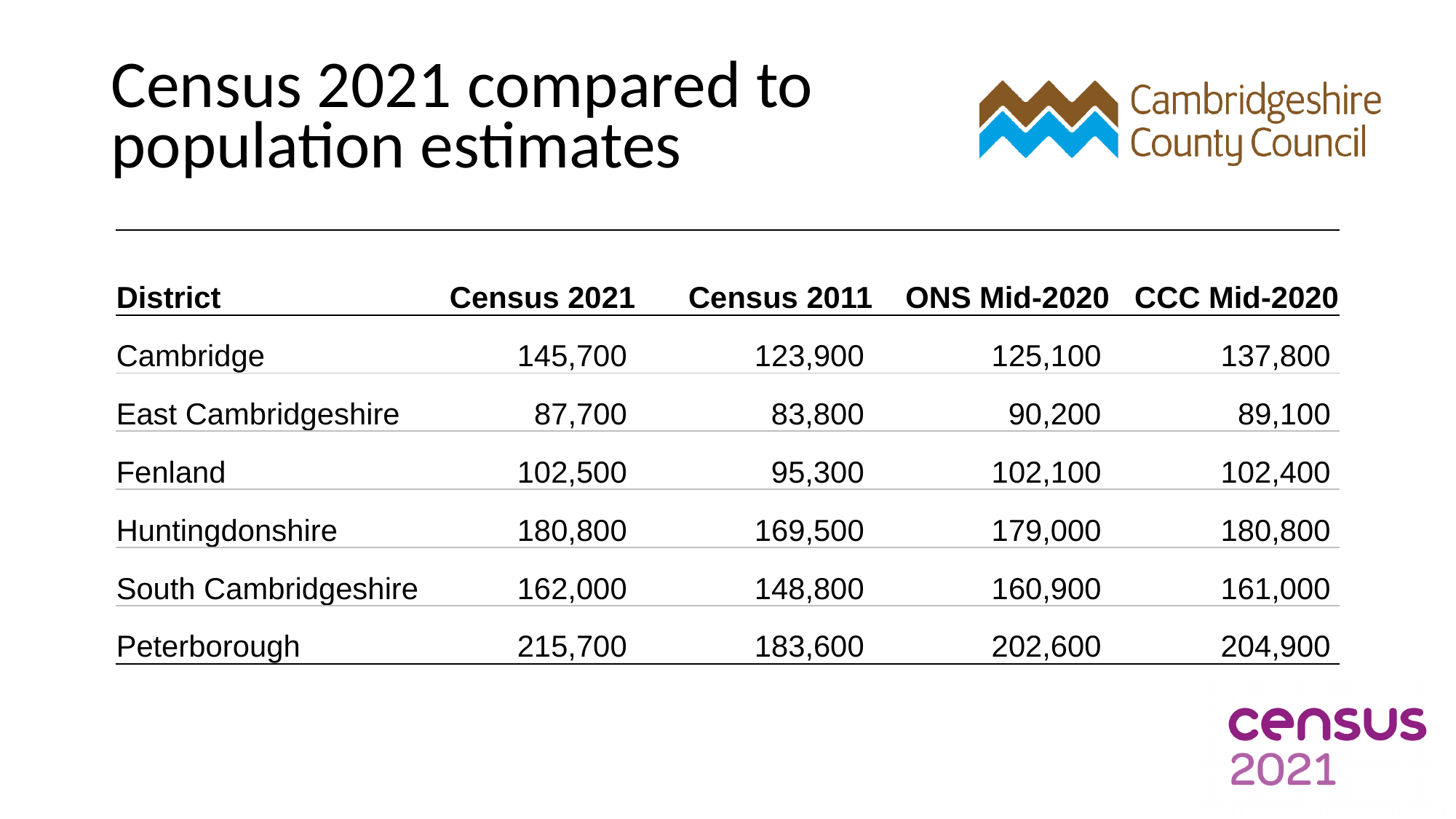

# Census 2021 compared to population estimates
| District | Census 2021 | Census 2011 | ONS Mid-2020 | CCC Mid-2020 |
| --- | --- | --- | --- | --- |
| Cambridge | 145,700 | 123,900 | 125,100 | 137,800 |
| East Cambridgeshire | 87,700 | 83,800 | 90,200 | 89,100 |
| Fenland | 102,500 | 95,300 | 102,100 | 102,400 |
| Huntingdonshire | 180,800 | 169,500 | 179,000 | 180,800 |
| South Cambridgeshire | 162,000 | 148,800 | 160,900 | 161,000 |
| Peterborough | 215,700 | 183,600 | 202,600 | 204,900 |